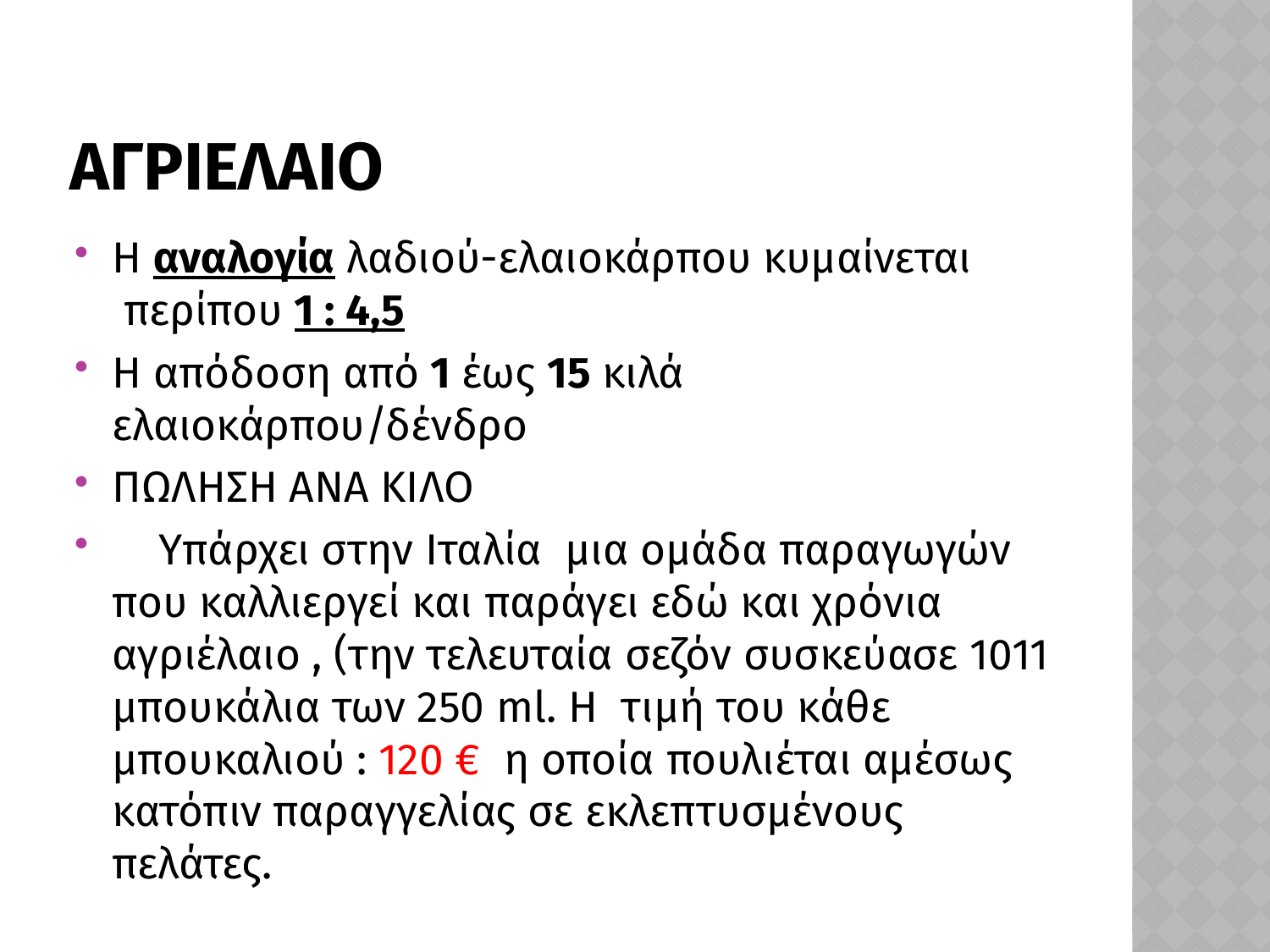

# ΑΓΡΙΕΛΑΙΟ
Η αναλογία λαδιού-ελαιοκάρπου κυμαίνεται  περίπου 1 : 4,5
Η απόδοση από 1 έως 15 κιλά ελαιοκάρπου/δένδρο
ΠΩΛΗΣΗ ΑΝΑ ΚΙΛΟ
    Υπάρχει στην Ιταλία  μια ομάδα παραγωγών που καλλιεργεί και παράγει εδώ και χρόνια αγριέλαιο , (την τελευταία σεζόν συσκεύασε 1011 μπουκάλια των 250 ml. Η  τιμή του κάθε μπουκαλιού : 120 €  η οποία πουλιέται αμέσως κατόπιν παραγγελίας σε εκλεπτυσμένους πελάτες.